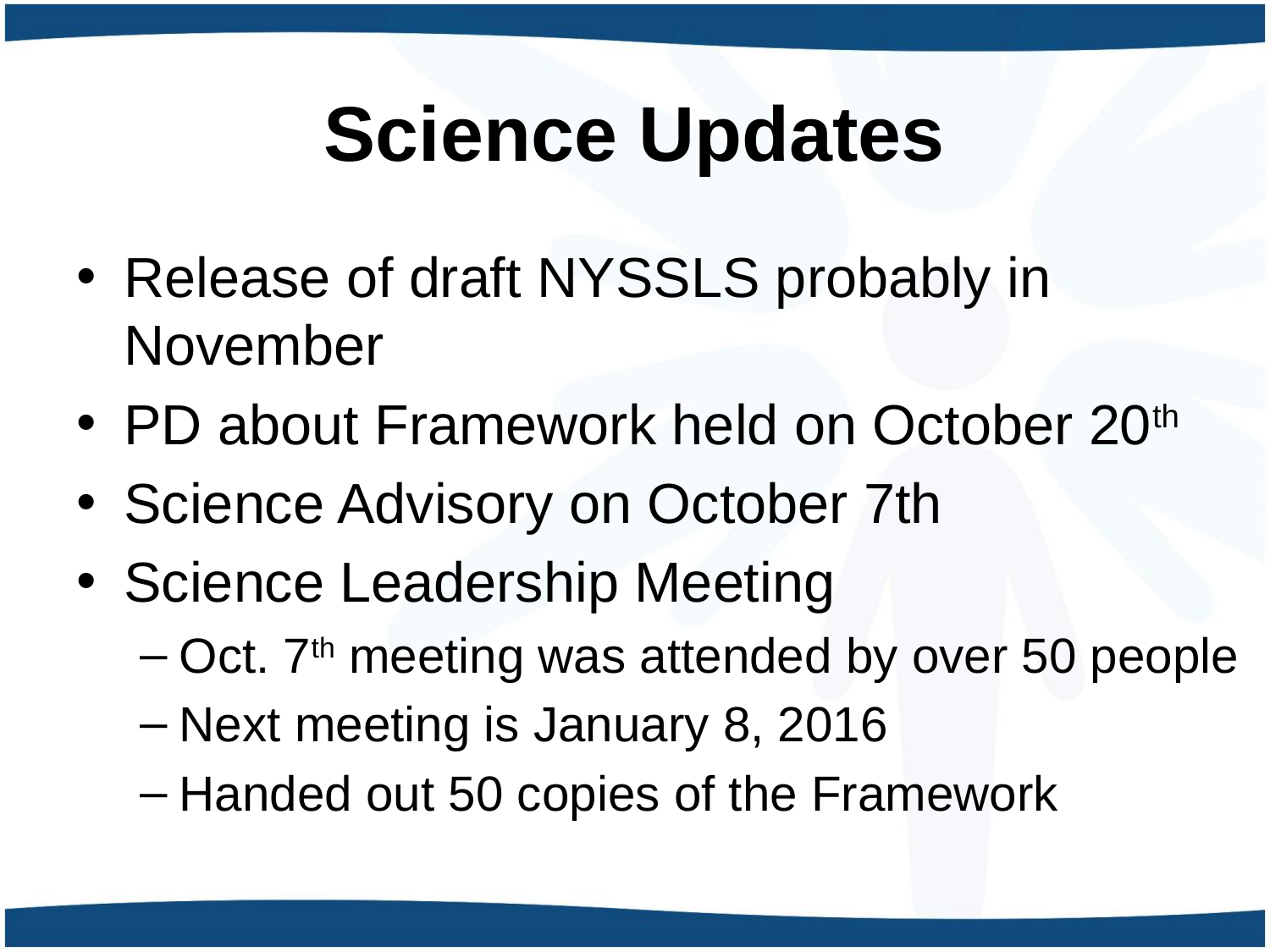

# Science Updates
Release of draft NYSSLS probably in November
PD about Framework held on October 20th
Science Advisory on October 7th
Science Leadership Meeting
Oct. 7th meeting was attended by over 50 people
Next meeting is January 8, 2016
Handed out 50 copies of the Framework